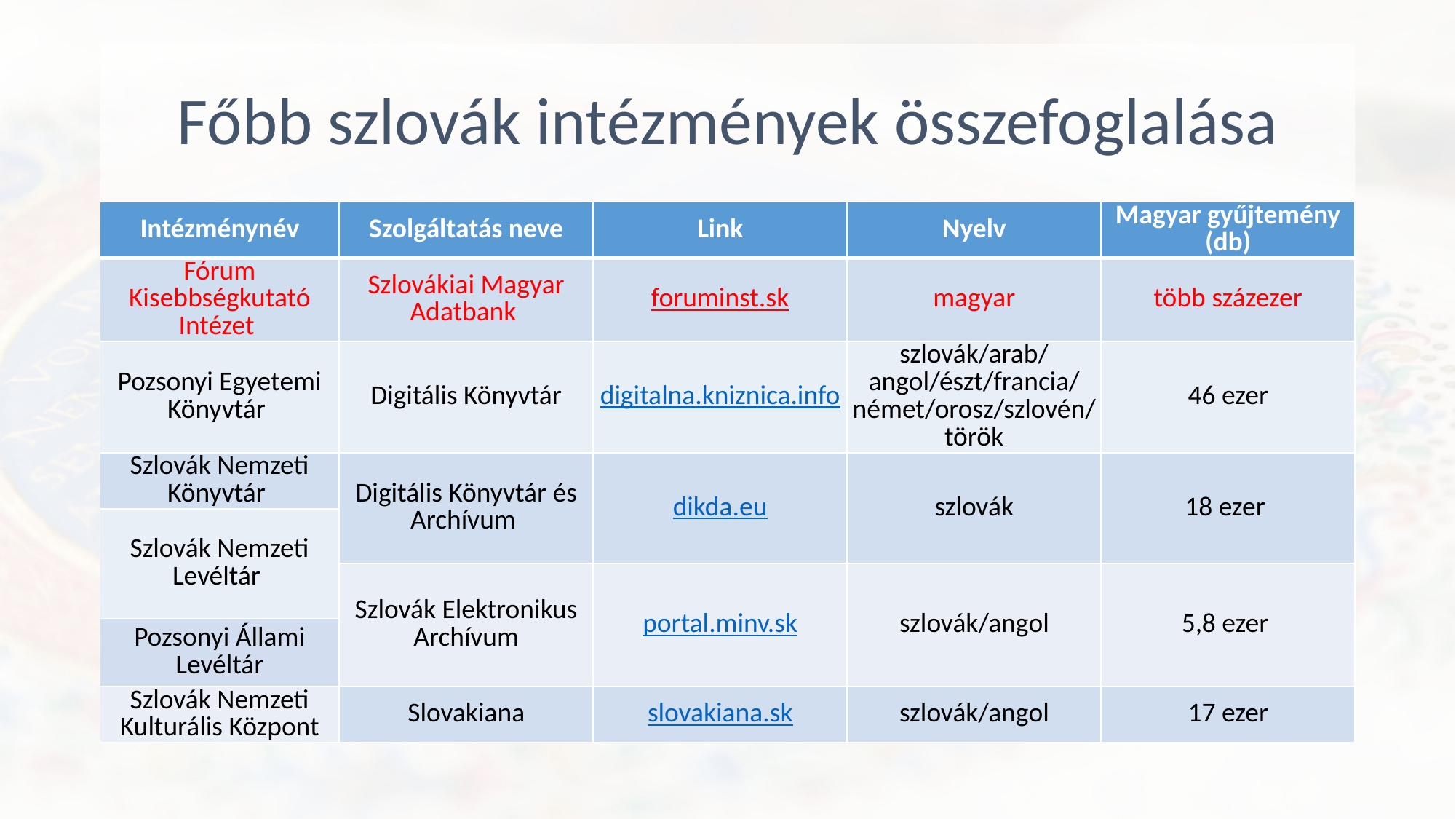

# Főbb szlovák intézmények összefoglalása
| Intézménynév | Szolgáltatás neve | Link | Nyelv | Magyar gyűjtemény (db) |
| --- | --- | --- | --- | --- |
| Fórum Kisebbségkutató Intézet | Szlovákiai Magyar Adatbank | foruminst.sk | magyar | több százezer |
| Pozsonyi Egyetemi Könyvtár | Digitális Könyvtár | digitalna.kniznica.info | szlovák/arab/ angol/észt/francia/ német/orosz/szlovén/török | 46 ezer |
| Szlovák Nemzeti Könyvtár | Digitális Könyvtár és Archívum | dikda.eu | szlovák | 18 ezer |
| Szlovák Nemzeti Levéltár |  |  |  |  |
|  | Szlovák Elektronikus Archívum | portal.minv.sk | szlovák/angol | 5,8 ezer |
| Pozsonyi Állami Levéltár |  |  |  |  |
| Szlovák Nemzeti Kulturális Központ | Slovakiana | slovakiana.sk | szlovák/angol | 17 ezer |